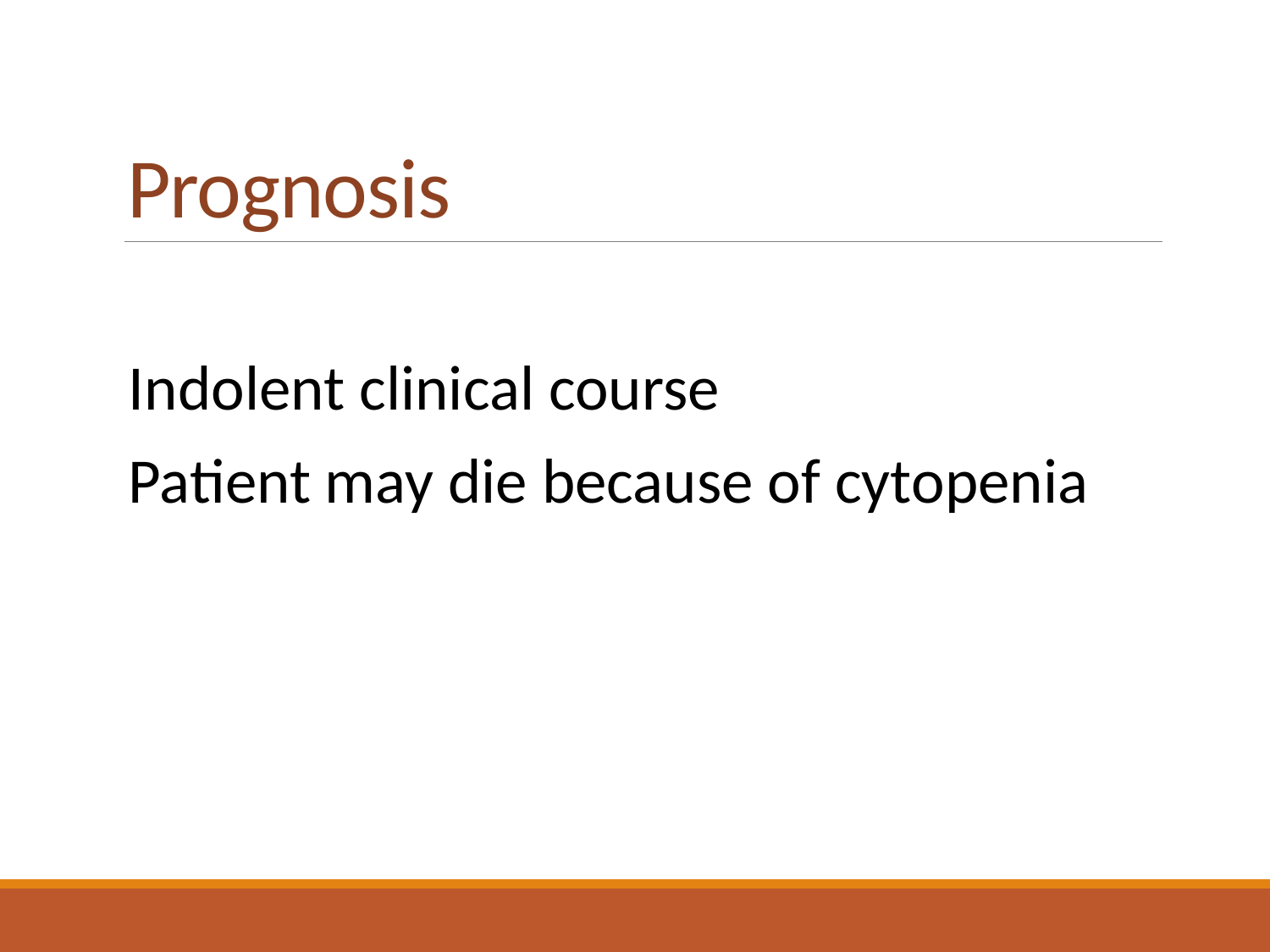

# Prognosis
Indolent clinical course
Patient may die because of cytopenia